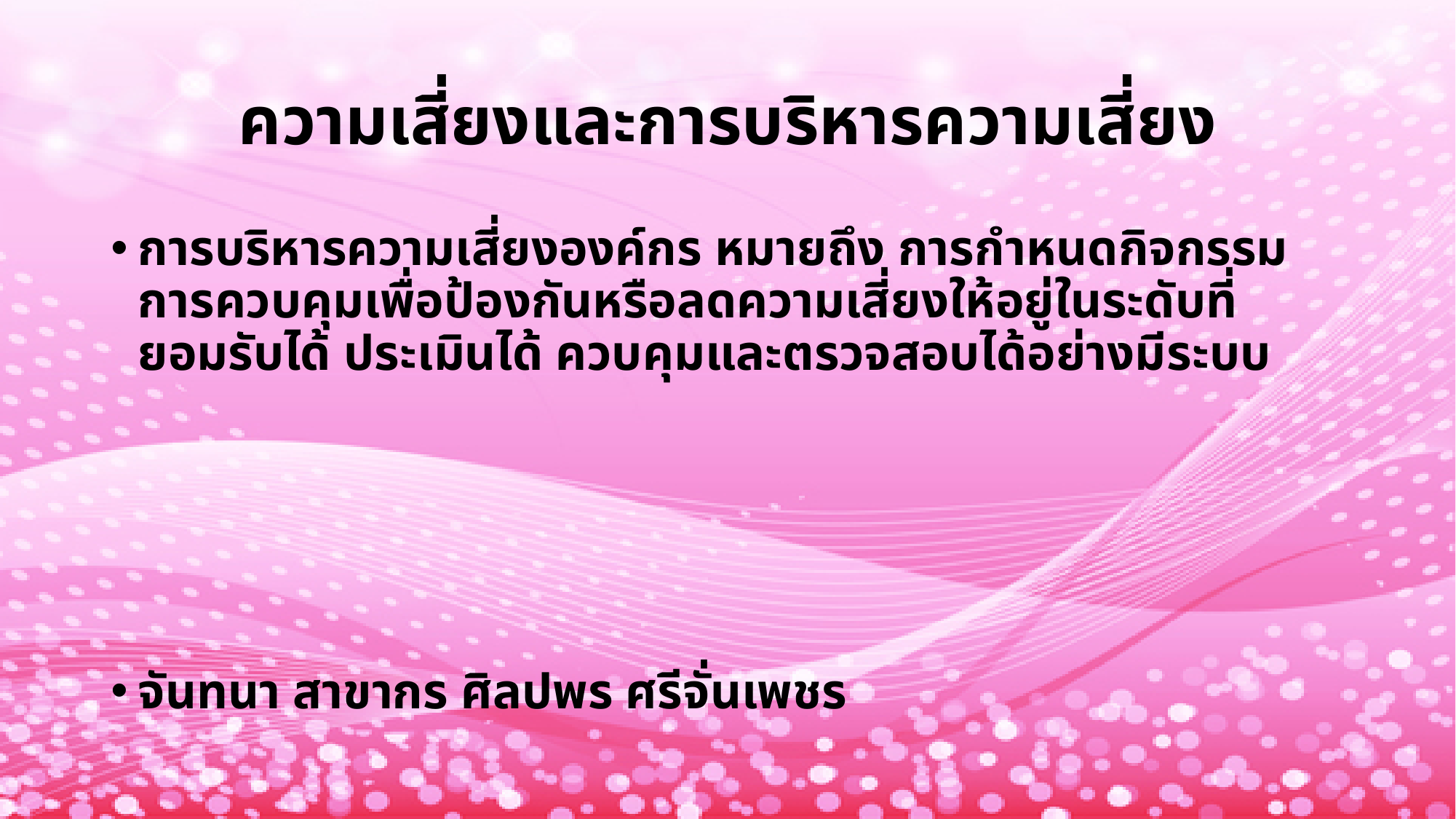

# ความเสี่ยงและการบริหารความเสี่ยง
การบริหารความเสี่ยงองค์กร หมายถึง การกำหนดกิจกรรมการควบคุมเพื่อป้องกันหรือลดความเสี่ยงให้อยู่ในระดับที่ยอมรับได้ ประเมินได้ ควบคุมและตรวจสอบได้อย่างมีระบบ

จันทนา สาขากร ศิลปพร ศรีจั่นเพชร